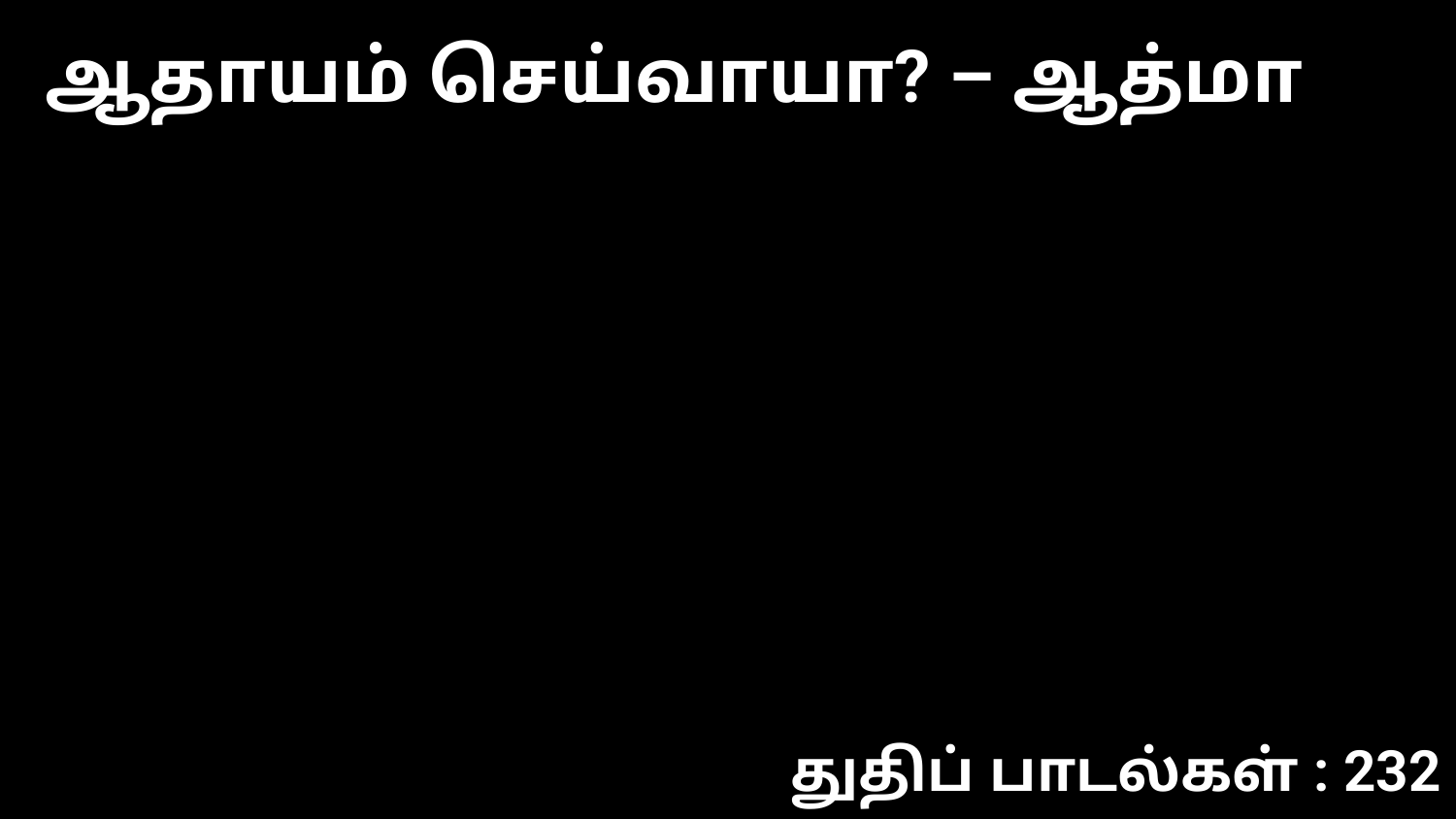

ஆதாயம் செய்வாயா? – ஆத்மா
துதிப் பாடல்கள் : 232